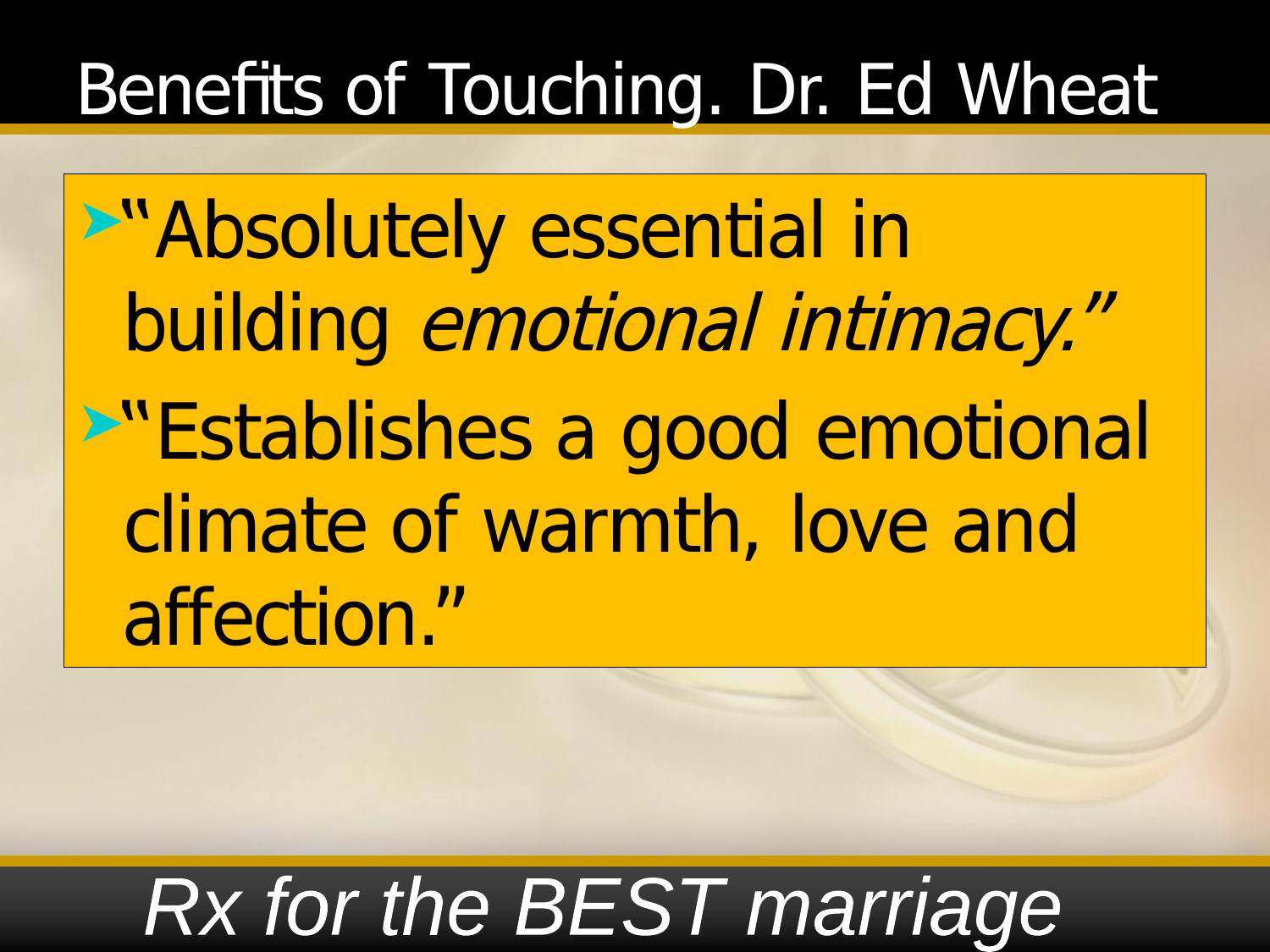

# Benefits of Touching. Dr. Ed Wheat
“Absolutely essential in building emotional intimacy.”
“Establishes a good emotional climate of warmth, love and affection.”

Rx for the BEST marriage